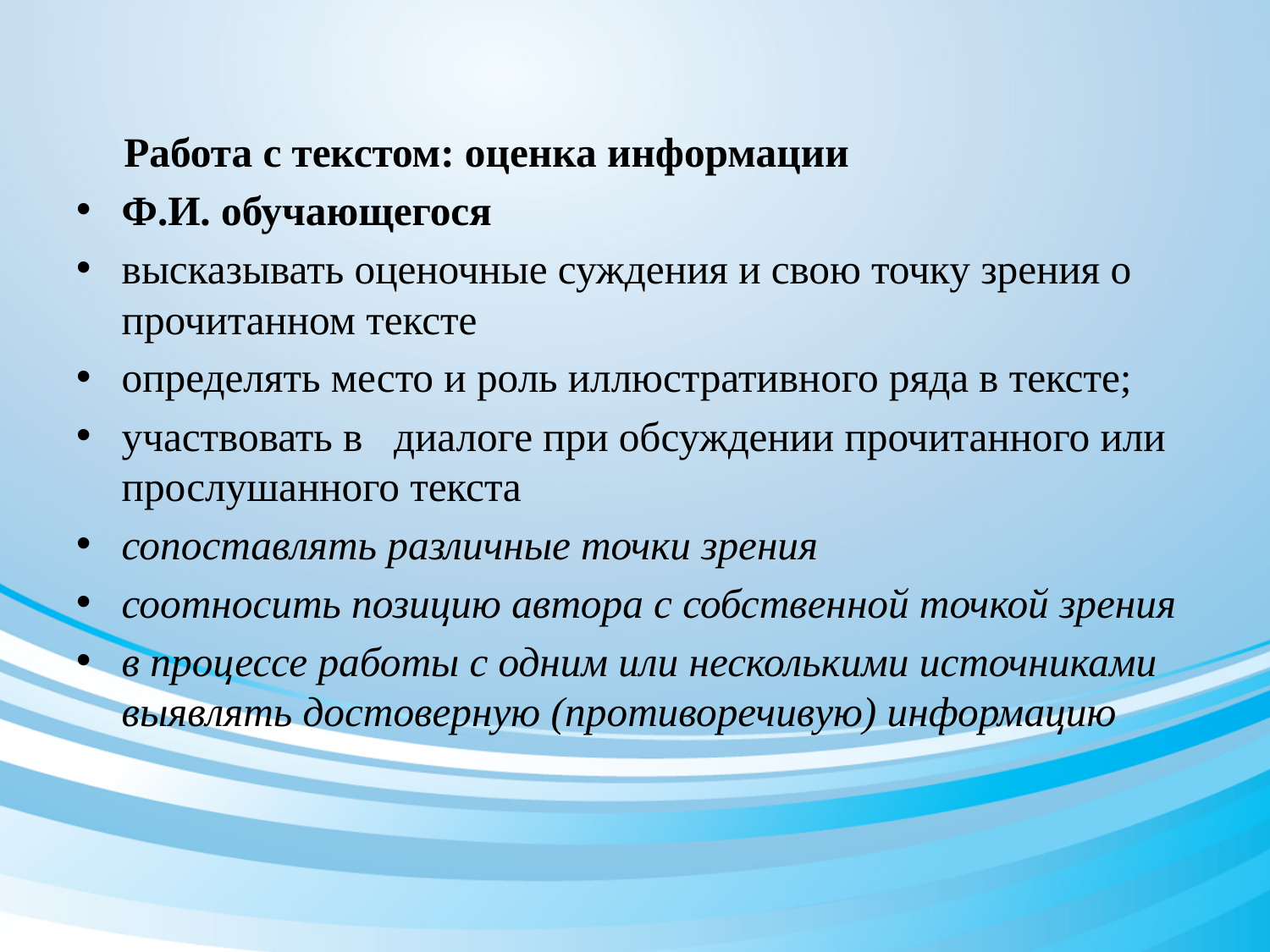

Работа с текстом: оценка информации
Ф.И. обучающегося
высказывать оценочные суждения и свою точку зрения о прочитанном тексте
определять место и роль иллюстративного ряда в тексте;
участвовать в   диалоге при обсуждении прочитанного или прослушанного текста
сопоставлять различные точки зрения
соотносить позицию автора с собственной точкой зрения
в процессе работы с одним или несколькими источниками выявлять достоверную (противоречивую) информацию